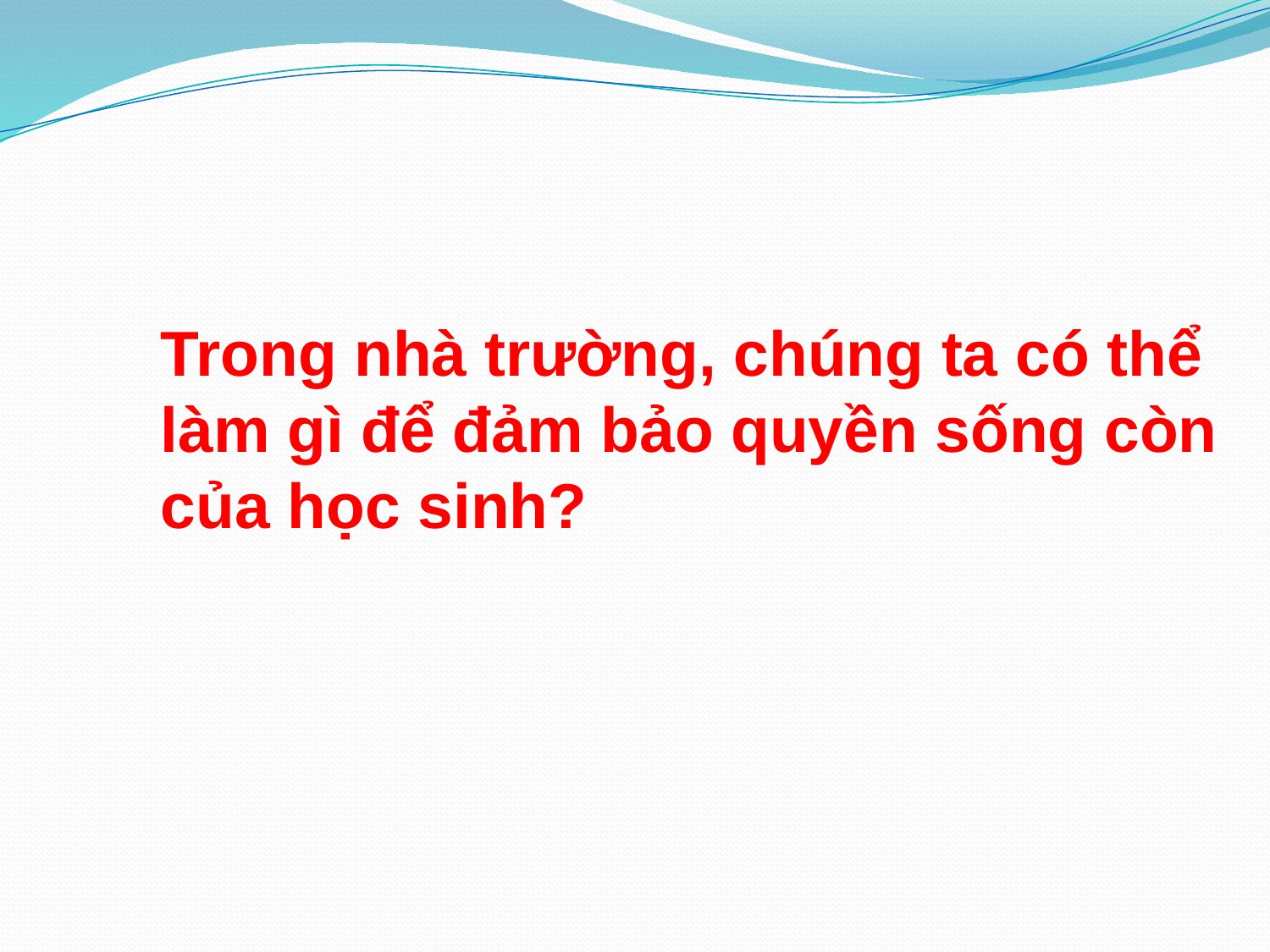

#
Trong nhà trường, chúng ta có thể làm gì để đảm bảo quyền sống còn của học sinh?